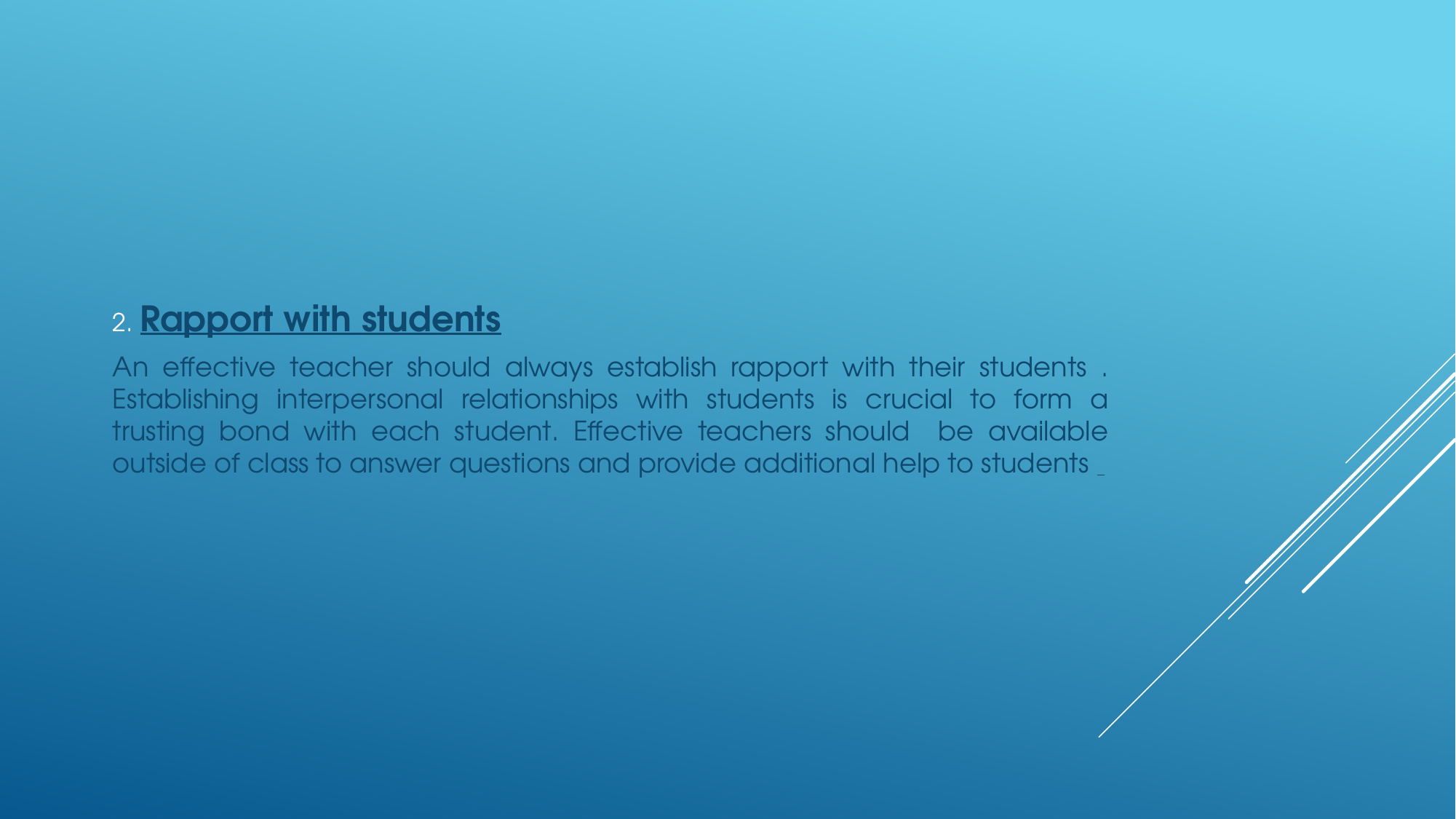

2. Rapport with students
An effective teacher should always establish rapport with their students . Establishing interpersonal relationships with students is crucial to form a trusting bond with each student. Effective teachers should  be available outside of class to answer questions and provide additional help to students